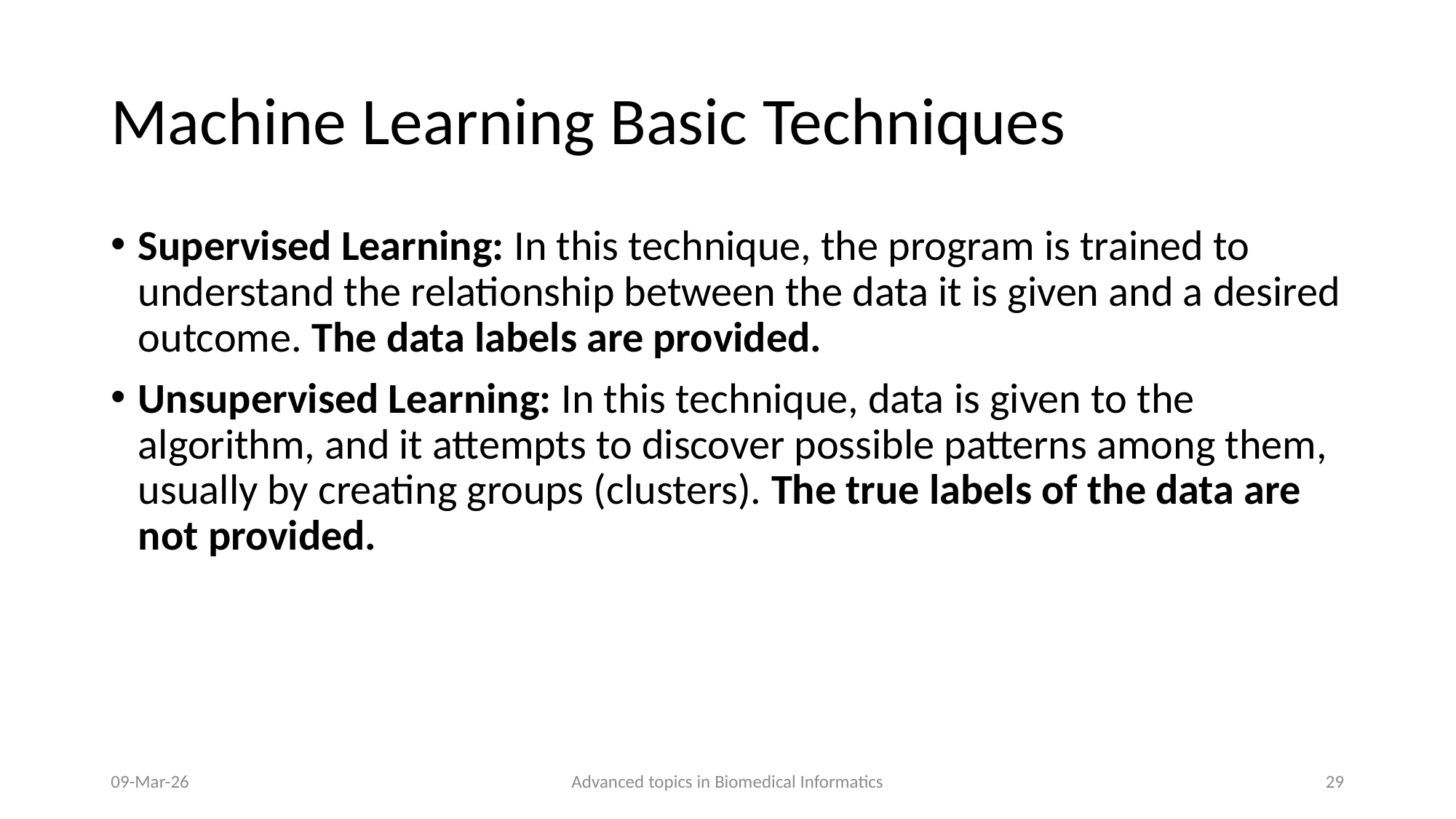

# Machine Learning Basic Techniques
Supervised Learning: In this technique, the program is trained to understand the relationship between the data it is given and a desired outcome. The data labels are provided.
Unsupervised Learning: In this technique, data is given to the algorithm, and it attempts to discover possible patterns among them, usually by creating groups (clusters). The true labels of the data are not provided.

09-Mar-26
Advanced topics in Biomedical Informatics
29